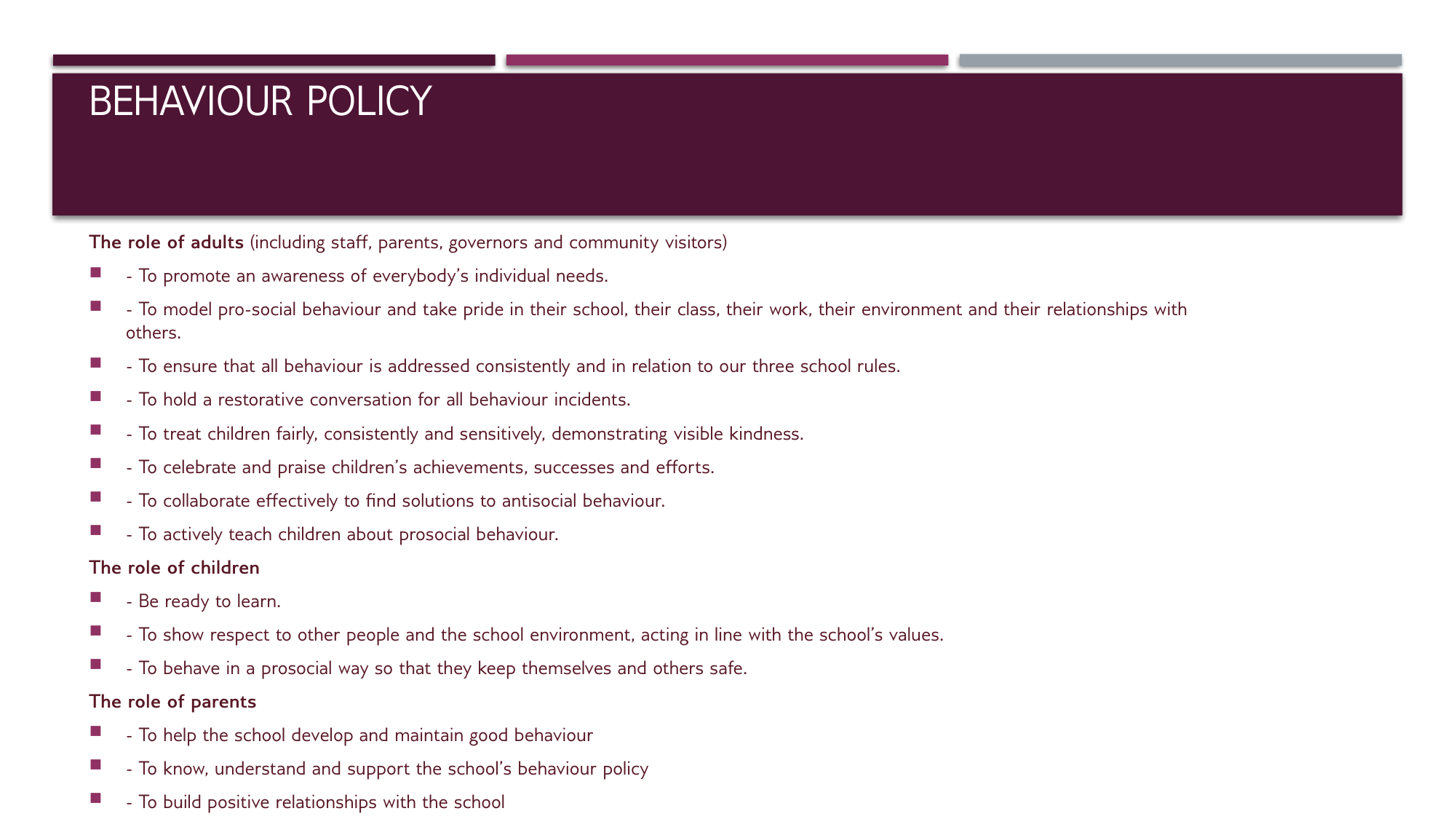

# Behaviour policy
The role of adults (including staff, parents, governors and community visitors)
- To promote an awareness of everybody’s individual needs.
- To model pro-social behaviour and take pride in their school, their class, their work, their environment and their relationships with others.
- To ensure that all behaviour is addressed consistently and in relation to our three school rules.
- To hold a restorative conversation for all behaviour incidents.
- To treat children fairly, consistently and sensitively, demonstrating visible kindness.
- To celebrate and praise children’s achievements, successes and efforts.
- To collaborate effectively to find solutions to antisocial behaviour.
- To actively teach children about prosocial behaviour.
The role of children
- Be ready to learn.
- To show respect to other people and the school environment, acting in line with the school’s values.
- To behave in a prosocial way so that they keep themselves and others safe.
The role of parents
- To help the school develop and maintain good behaviour
- To know, understand and support the school’s behaviour policy
- To build positive relationships with the school